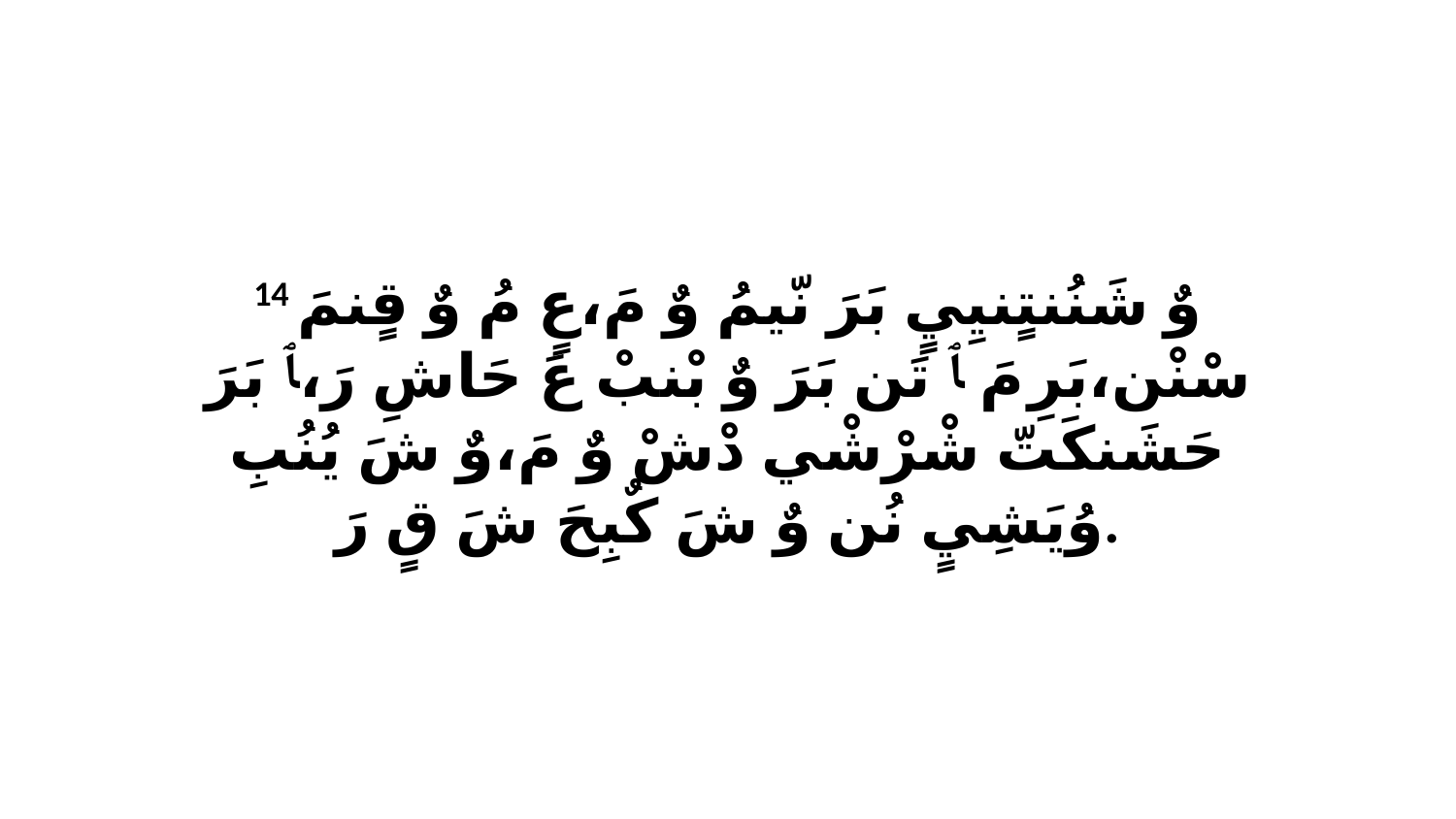

14 وٌ شَنُنتٍنيِيٍ بَرَ نّيمُ وٌ مَ،عٍ مُ وٌ قٍنمَ سْنْن،بَرِ مَ ﭑ تَن بَرَ وٌ بْنبْ عَ حَاشِ رَ،ﭑ بَرَ حَشَنكَتّ شْرْشْي دْشْ وٌ مَ،وٌ شَ يُنُبِ وُيَشِيٍ نُن وٌ شَ كٌبِحَ شَ قٍ رَ.